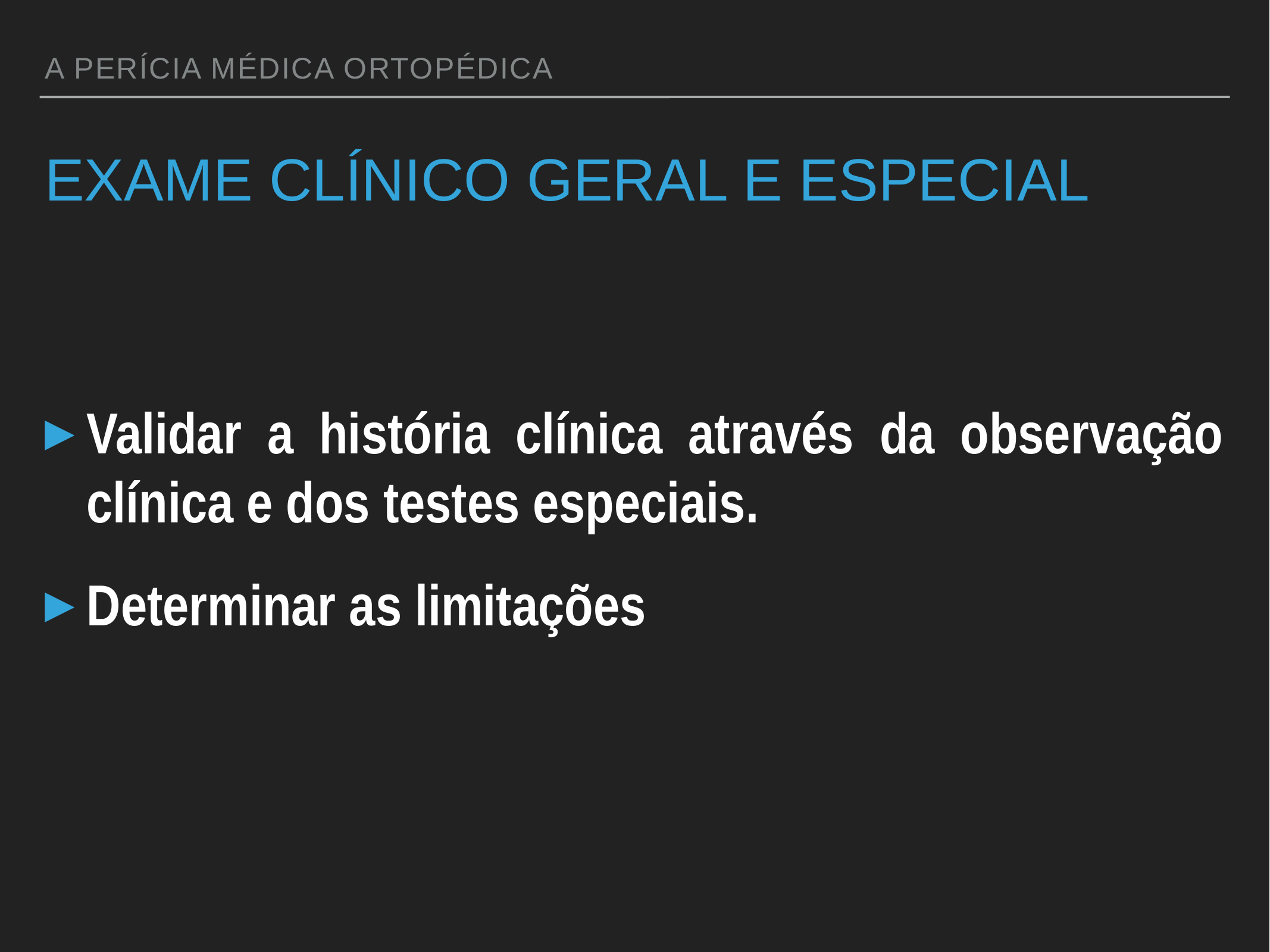

A Perícia Médica ortopédica
# Exame Clínico Geral e Especial
Validar a história clínica através da observação clínica e dos testes especiais.
Determinar as limitações